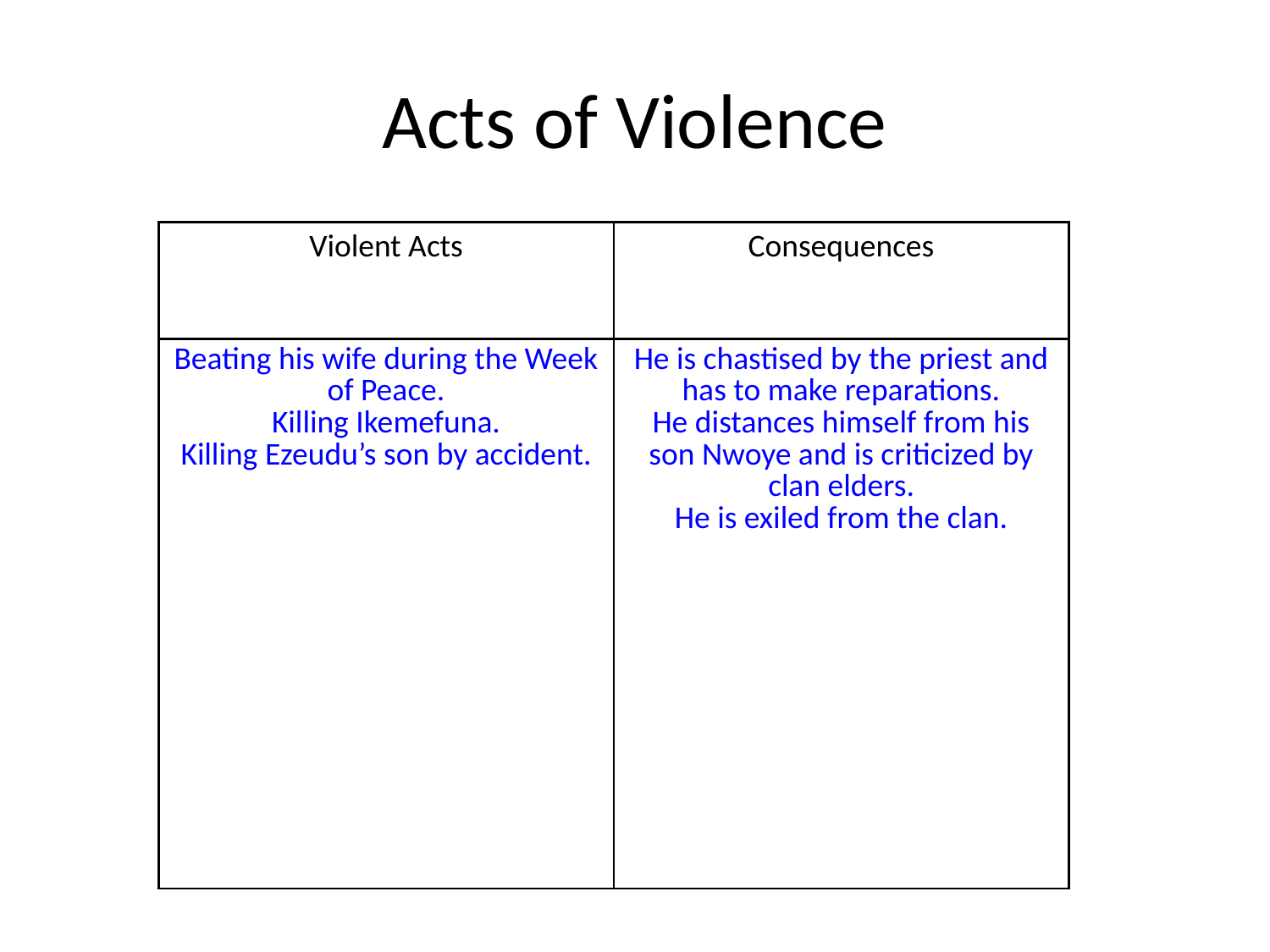

# Acts of Violence
| Violent Acts | Consequences |
| --- | --- |
| Beating his wife during the Week of Peace. Killing Ikemefuna. Killing Ezeudu’s son by accident. | He is chastised by the priest and has to make reparations. He distances himself from his son Nwoye and is criticized by clan elders. He is exiled from the clan. |